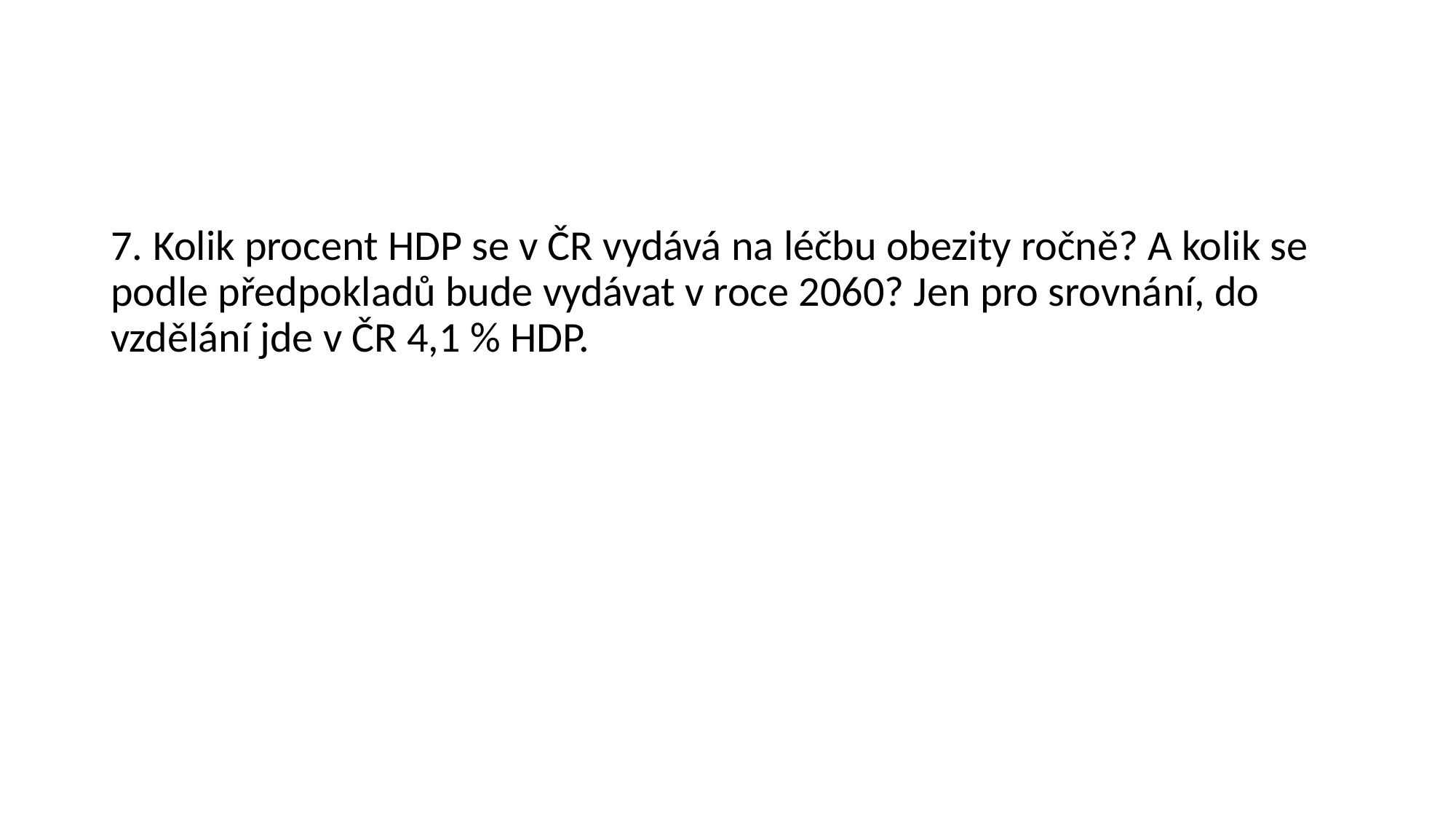

7. Kolik procent HDP se v ČR vydává na léčbu obezity ročně? A kolik se podle předpokladů bude vydávat v roce 2060? Jen pro srovnání, do vzdělání jde v ČR 4,1 % HDP.